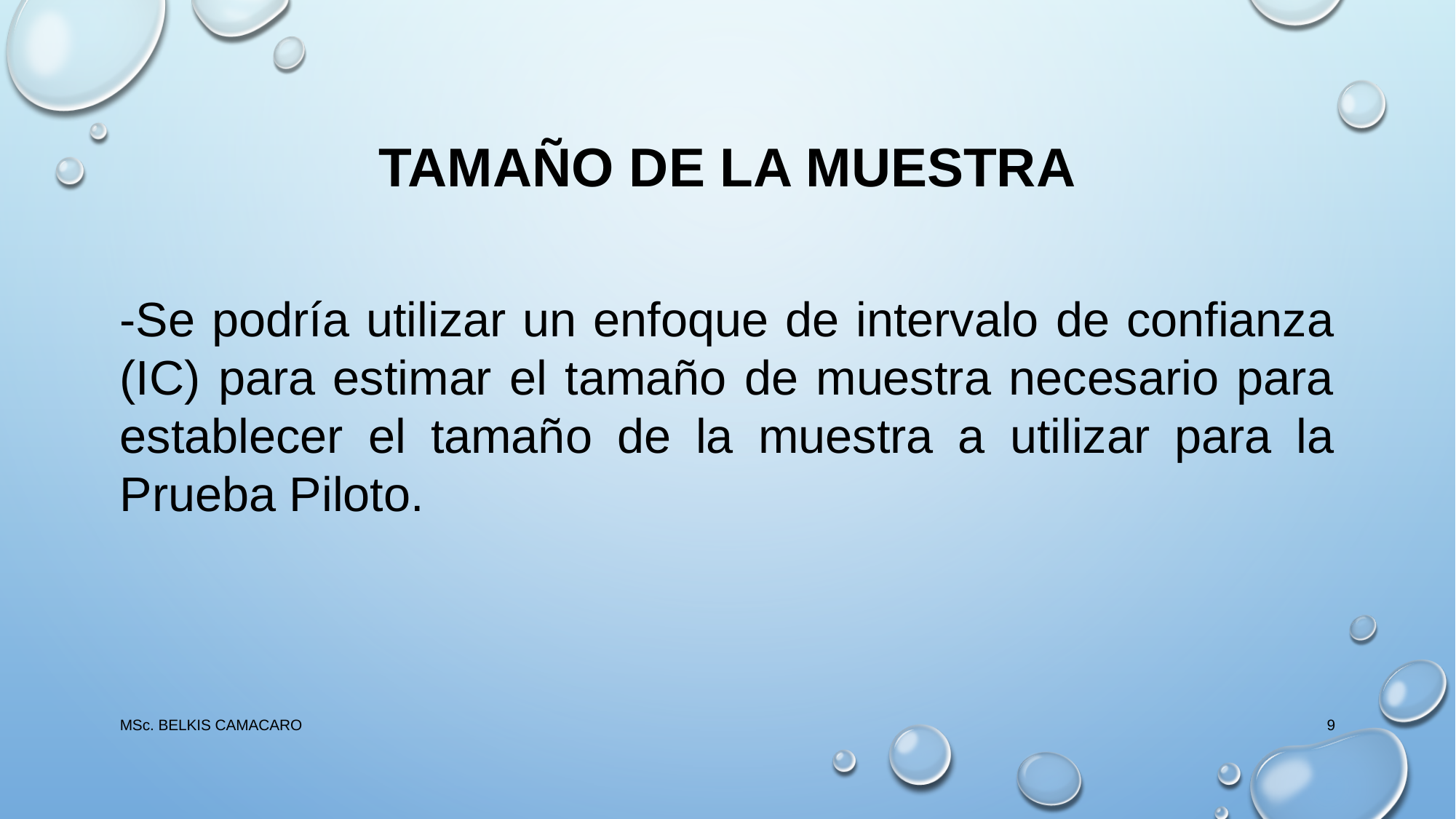

# TAMAÑO DE LA MUESTRA
-Se podría utilizar un enfoque de intervalo de confianza (IC) para estimar el tamaño de muestra necesario para establecer el tamaño de la muestra a utilizar para la Prueba Piloto.

MSc. BELKIS CAMACARO
9